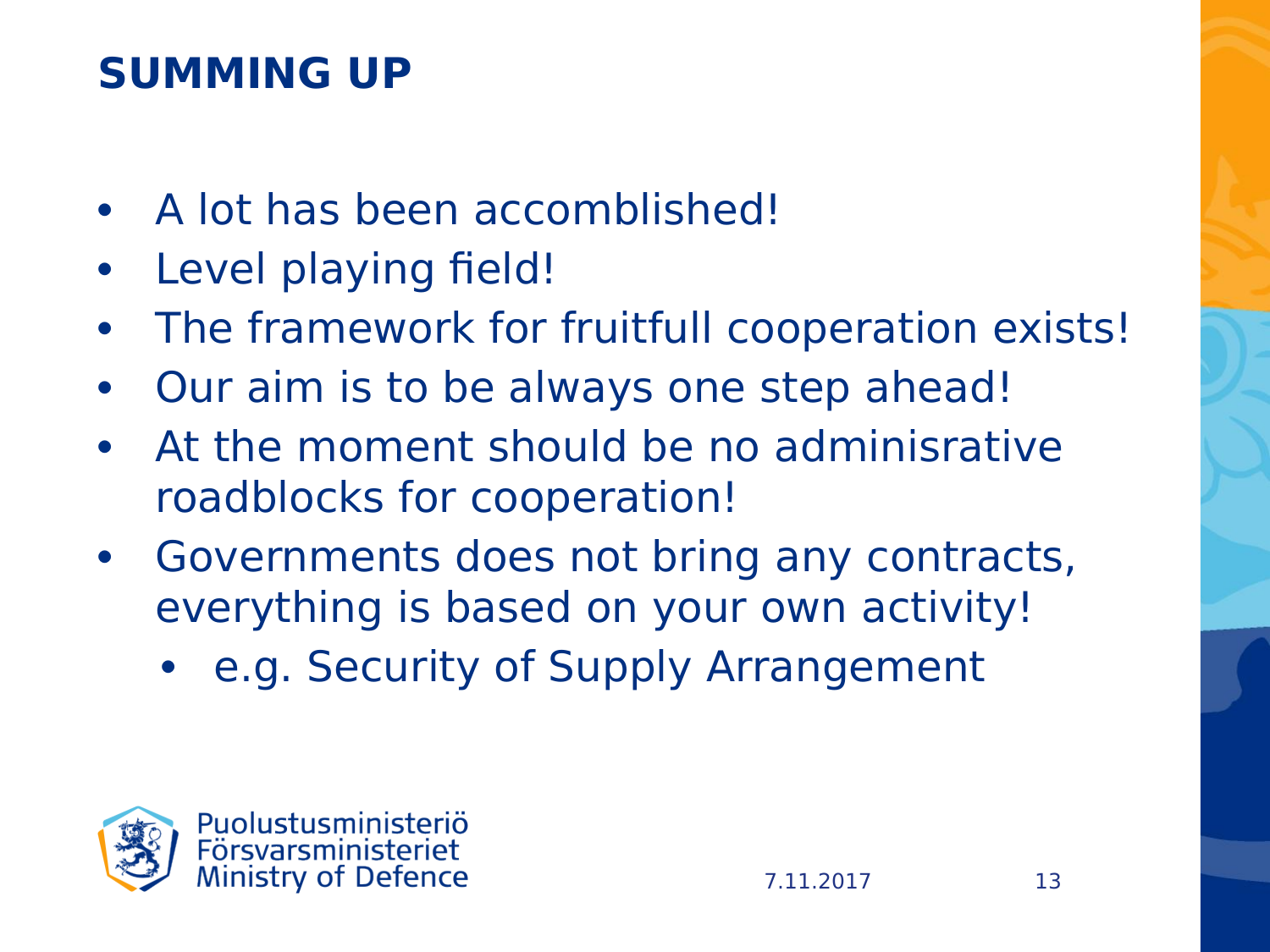

# SUMMING UP
A lot has been accomblished!
Level playing field!
The framework for fruitfull cooperation exists!
Our aim is to be always one step ahead!
At the moment should be no adminisrative roadblocks for cooperation!
Governments does not bring any contracts, everything is based on your own activity!
e.g. Security of Supply Arrangement
7.11.2017
13